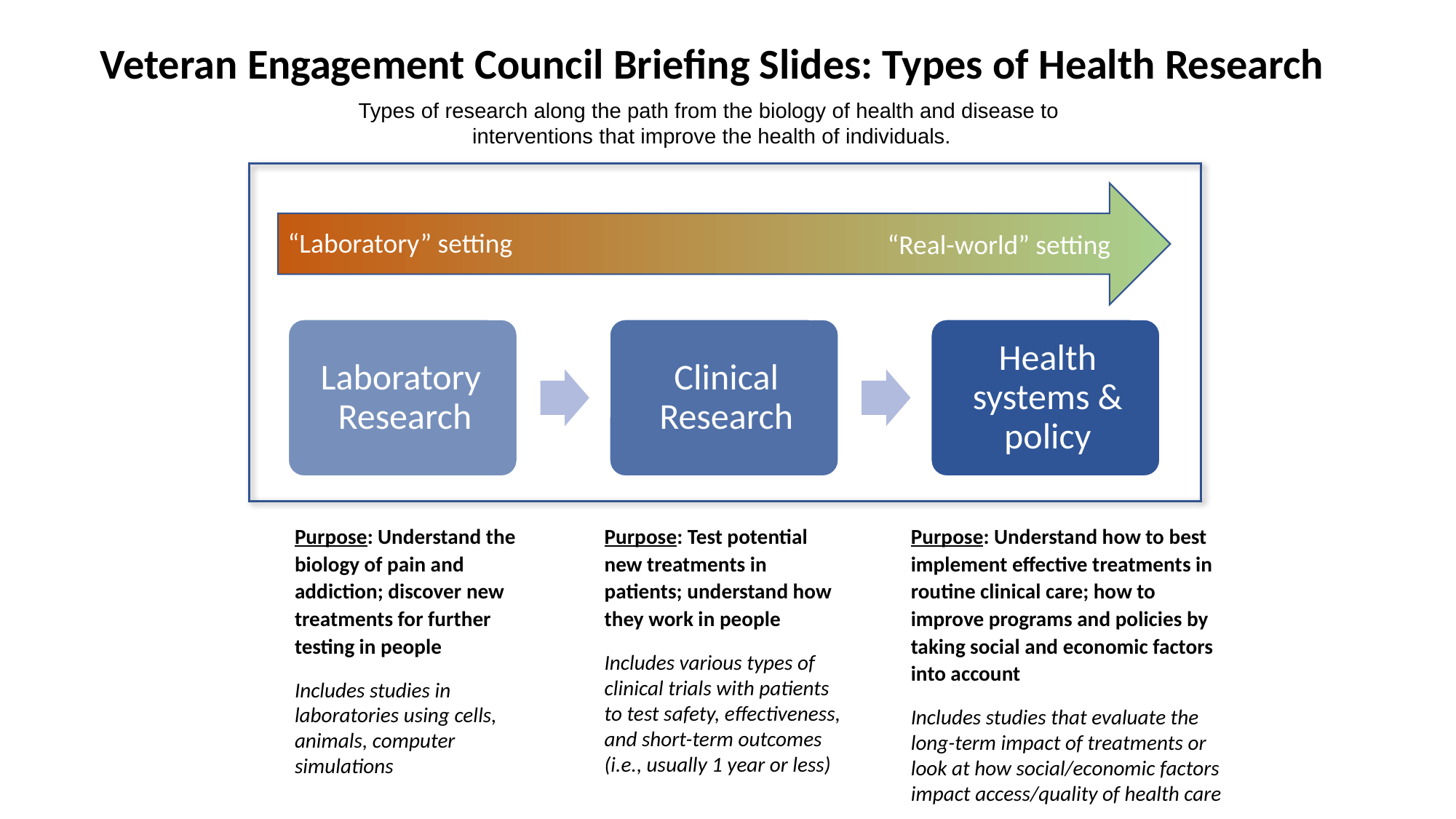

Veteran Engagement Council Briefing Slides: Types of Health Research
Types of research along the path from the biology of health and disease to
interventions that improve the health of individuals.
Laboratory
Research

Clinical Research

Health systems & policy

“Laboratory” setting
“Real-world” setting
Purpose: Understand the biology of pain and addiction; discover new treatments for further testing in people

Includes studies in laboratories using cells, animals, computer simulations
Purpose: Test potential new treatments in patients; understand how they work in people

Includes various types of clinical trials with patients to test safety, effectiveness, and short-term outcomes (i.e., usually 1 year or less)
Purpose: Understand how to best implement effective treatments in routine clinical care; how to improve programs and policies by taking social and economic factors into account

Includes studies that evaluate the long-term impact of treatments or look at how social/economic factors impact access/quality of health care